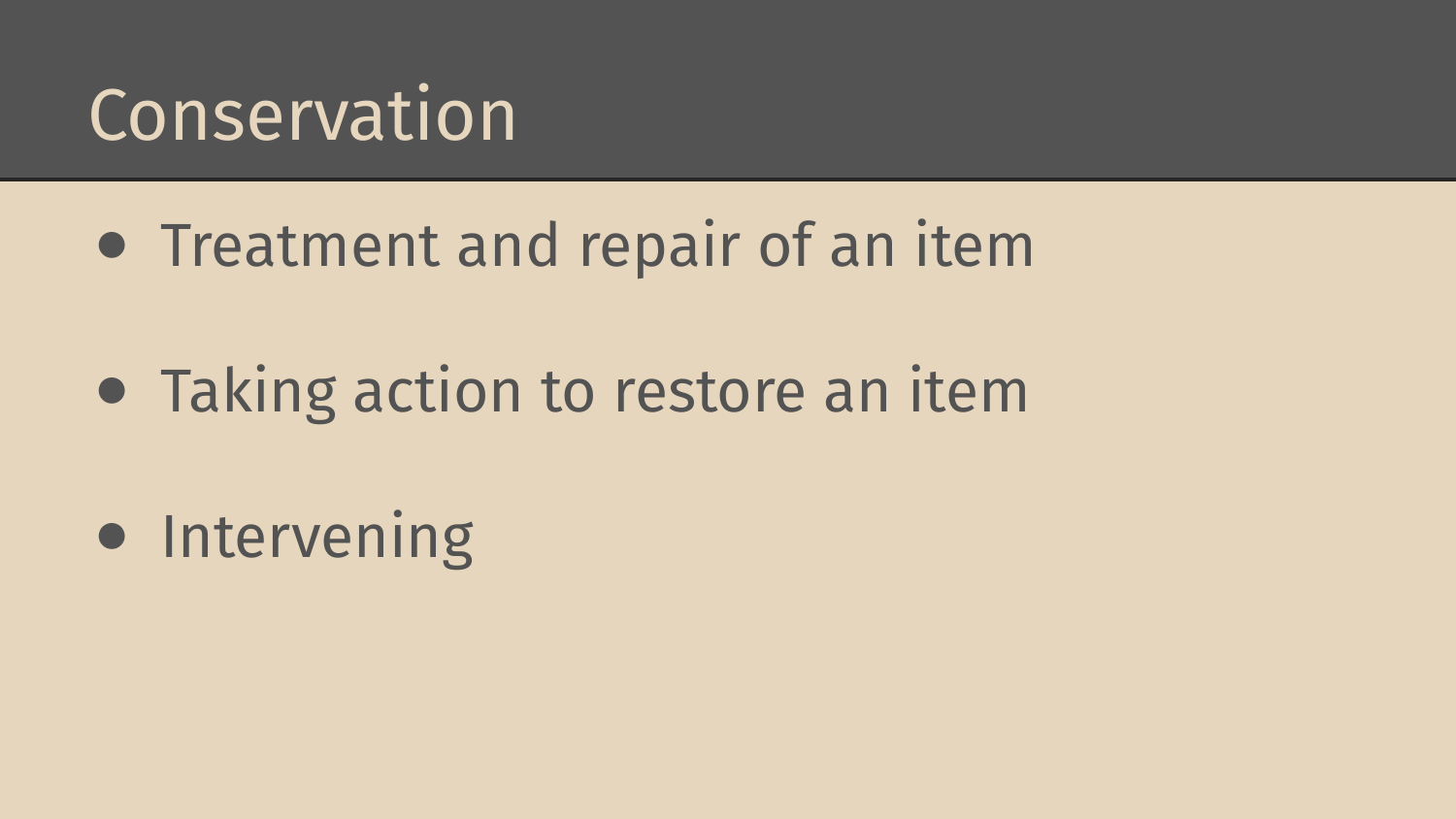

# Conservation
Treatment and repair of an item
Taking action to restore an item
Intervening